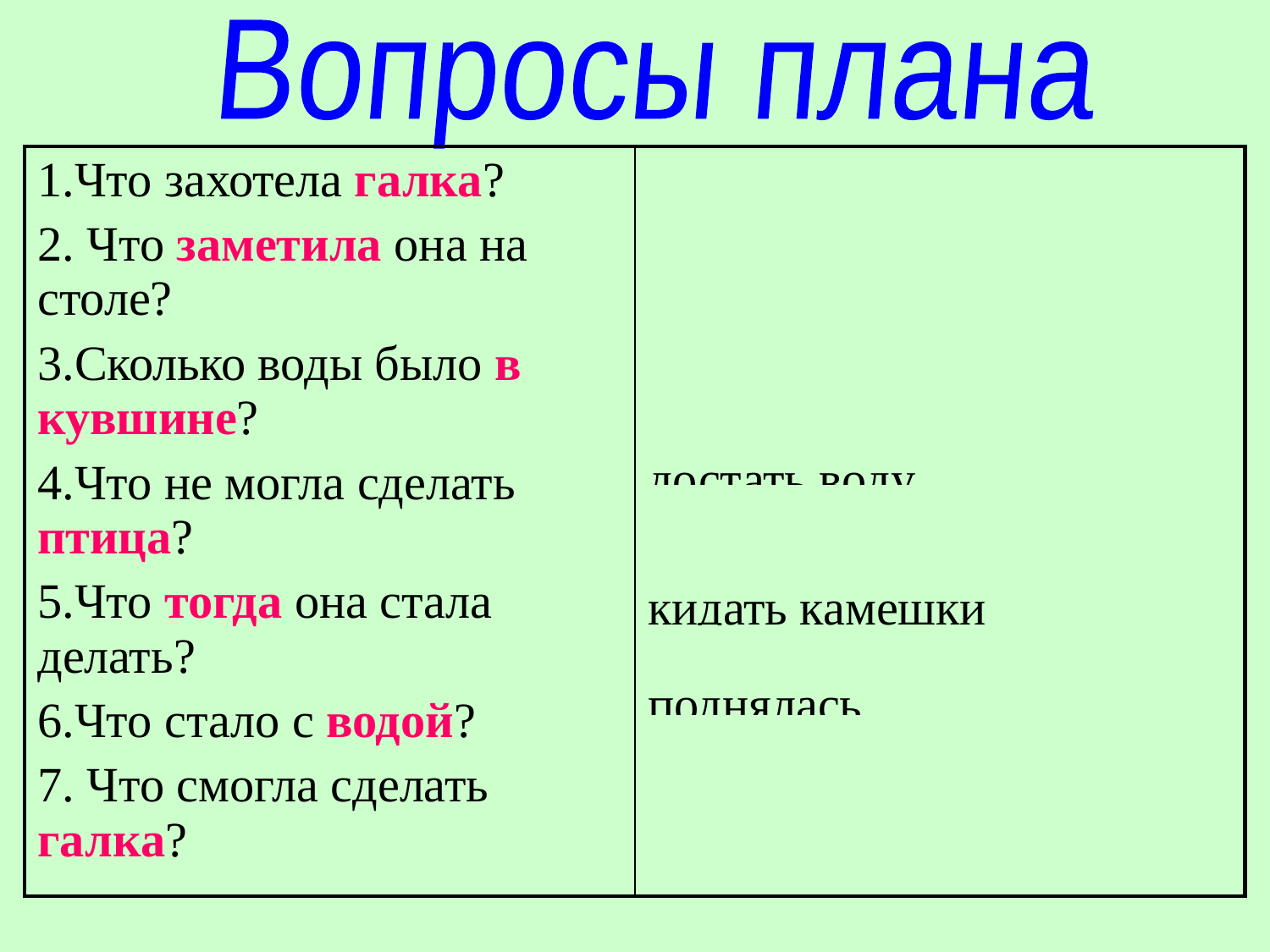

Вопросы плана
| 1.Что захотела галка? 2. Что заметила она на столе? 3.Сколько воды было в кувшине? 4.Что не могла сделать птица? 5.Что тогда она стала делать? 6.Что стало с водой? 7. Что смогла сделать галка? | пить кувшин с водой мало достать воду кидать камешки поднялась напиться |
| --- | --- |